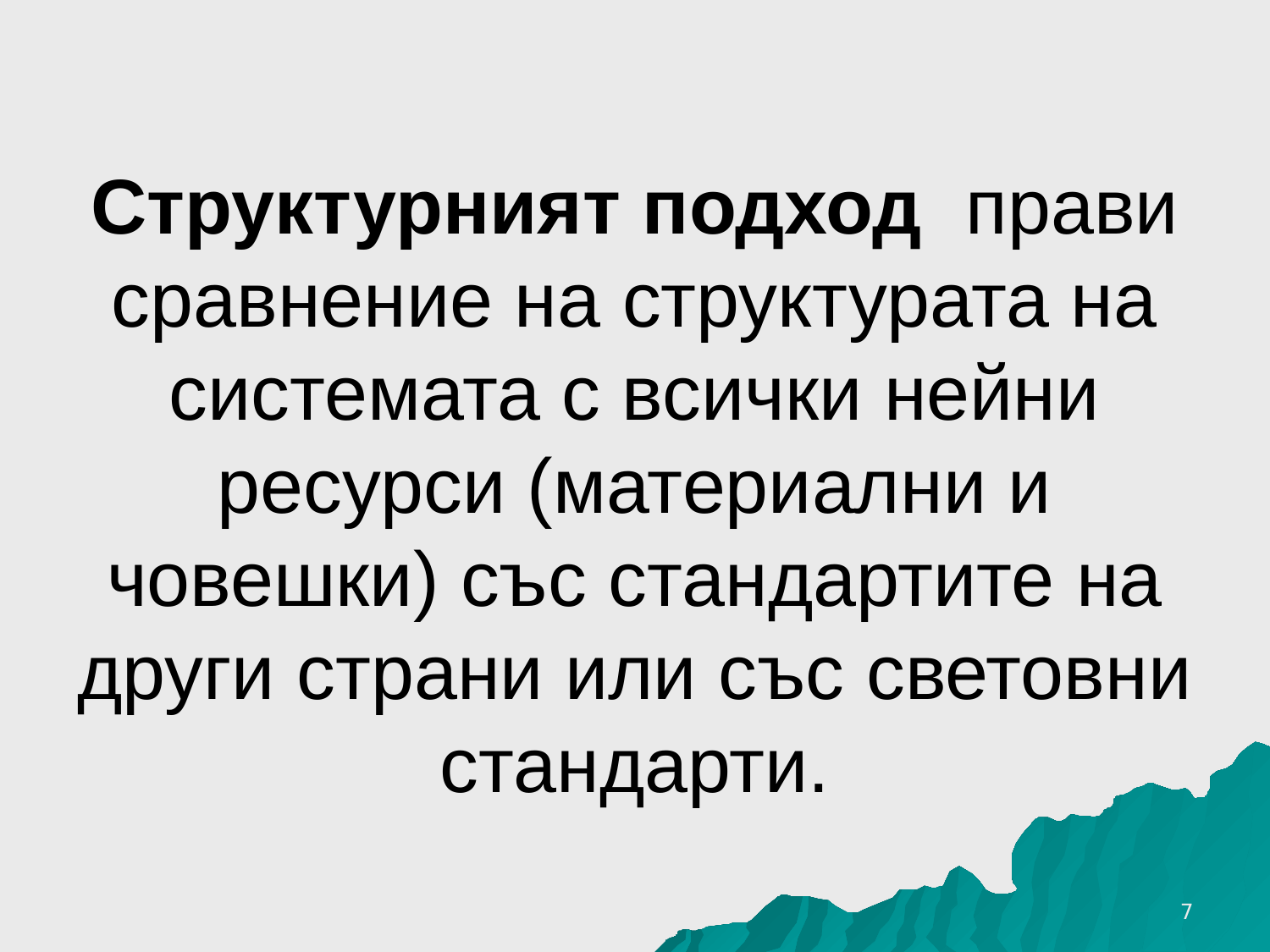

# Структурният подход  прави сравнение на структурата на системата с всички нейни ресурси (материални и човешки) със стандартите на други страни или със световни стандарти.
26.3.2020 г.
7